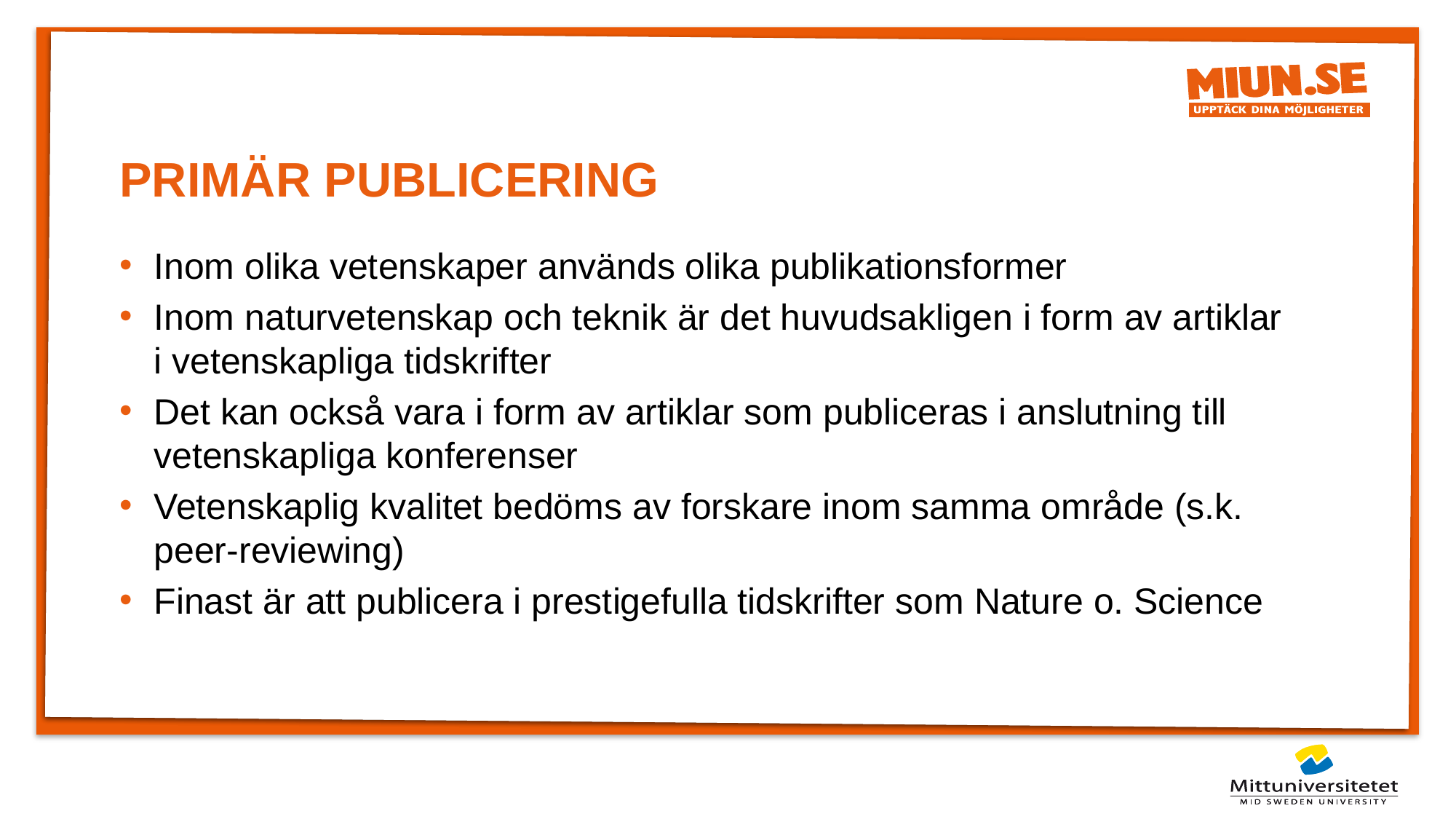

# PRIMÄR PUBLICERING
Inom olika vetenskaper används olika publikationsformer
Inom naturvetenskap och teknik är det huvudsakligen i form av artiklar i vetenskapliga tidskrifter
Det kan också vara i form av artiklar som publiceras i anslutning till vetenskapliga konferenser
Vetenskaplig kvalitet bedöms av forskare inom samma område (s.k. peer-reviewing)
Finast är att publicera i prestigefulla tidskrifter som Nature o. Science